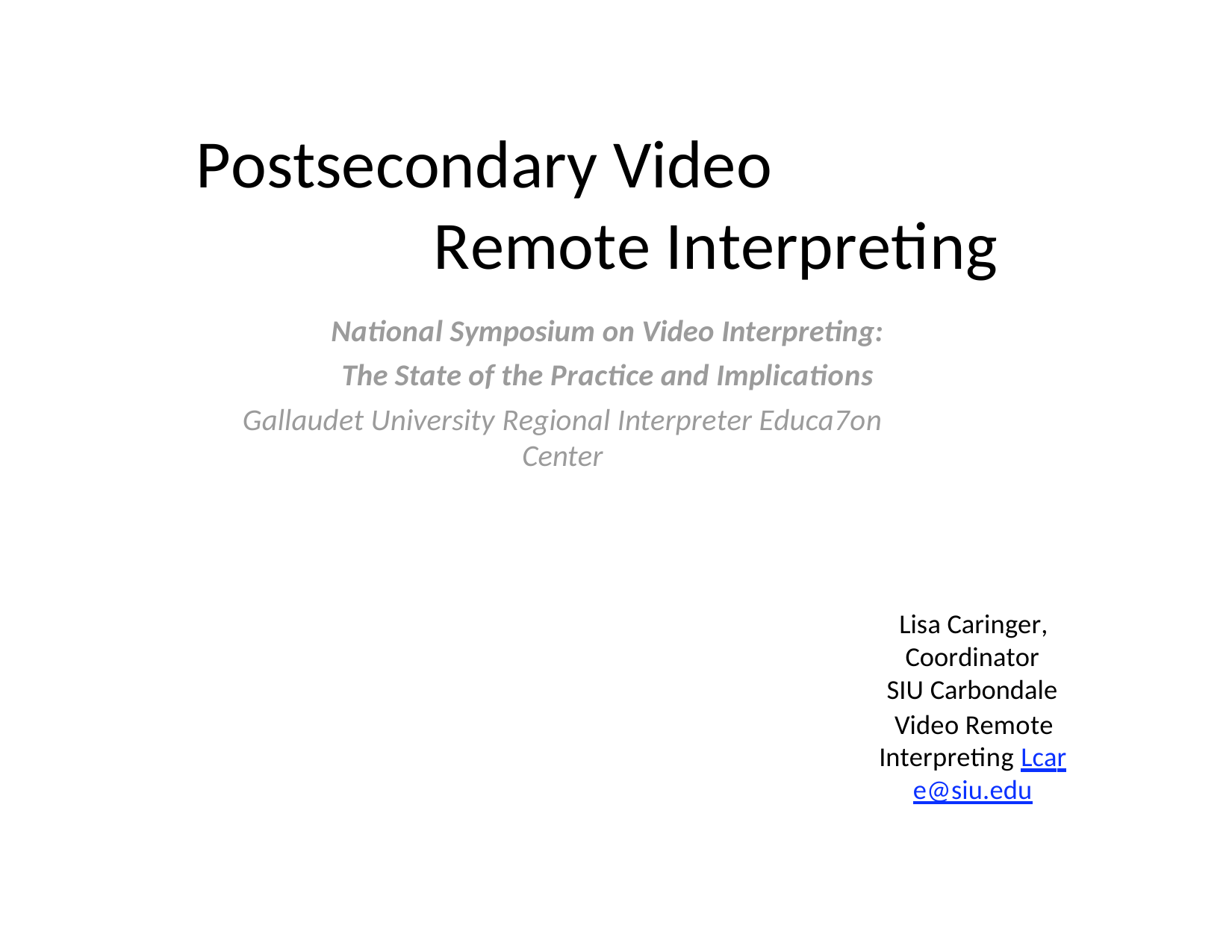

Postsecondary Video Remote Interpreting
National Symposium on Video Interpreting: The State of the Practice and Implications
Gallaudet University Regional Interpreter Educa7on Center
Lisa Caringer, Coordinator SIU Carbondale
Video Remote Interpreting Lcare@siu.edu